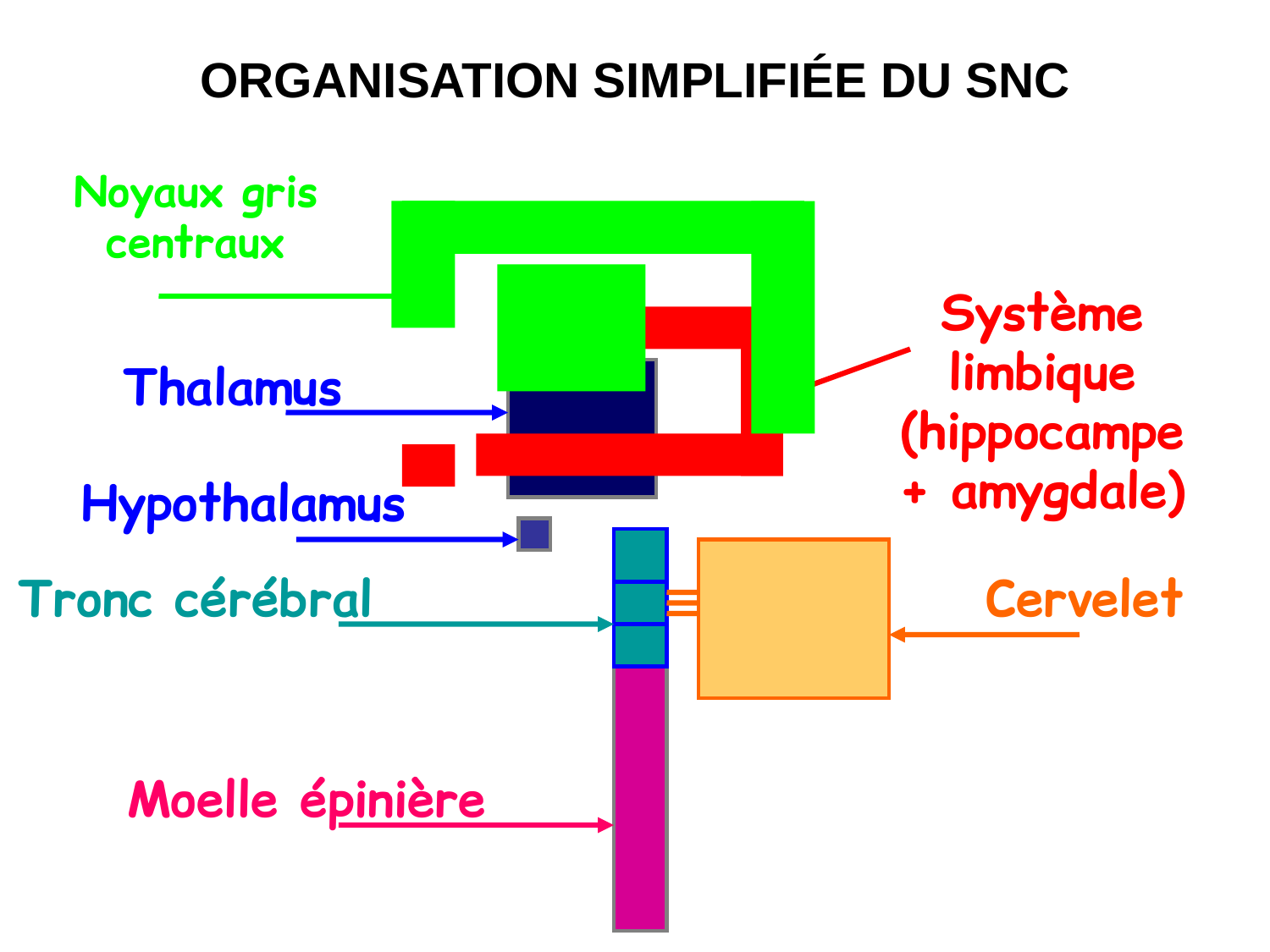

ORGANISATION SIMPLIFIÉE DU SNC
Noyaux gris centraux

Système limbique (hippocampe + amygdale)

Thalamus

Hypothalamus

Cervelet

Tronc cérébral

Moelle épinière